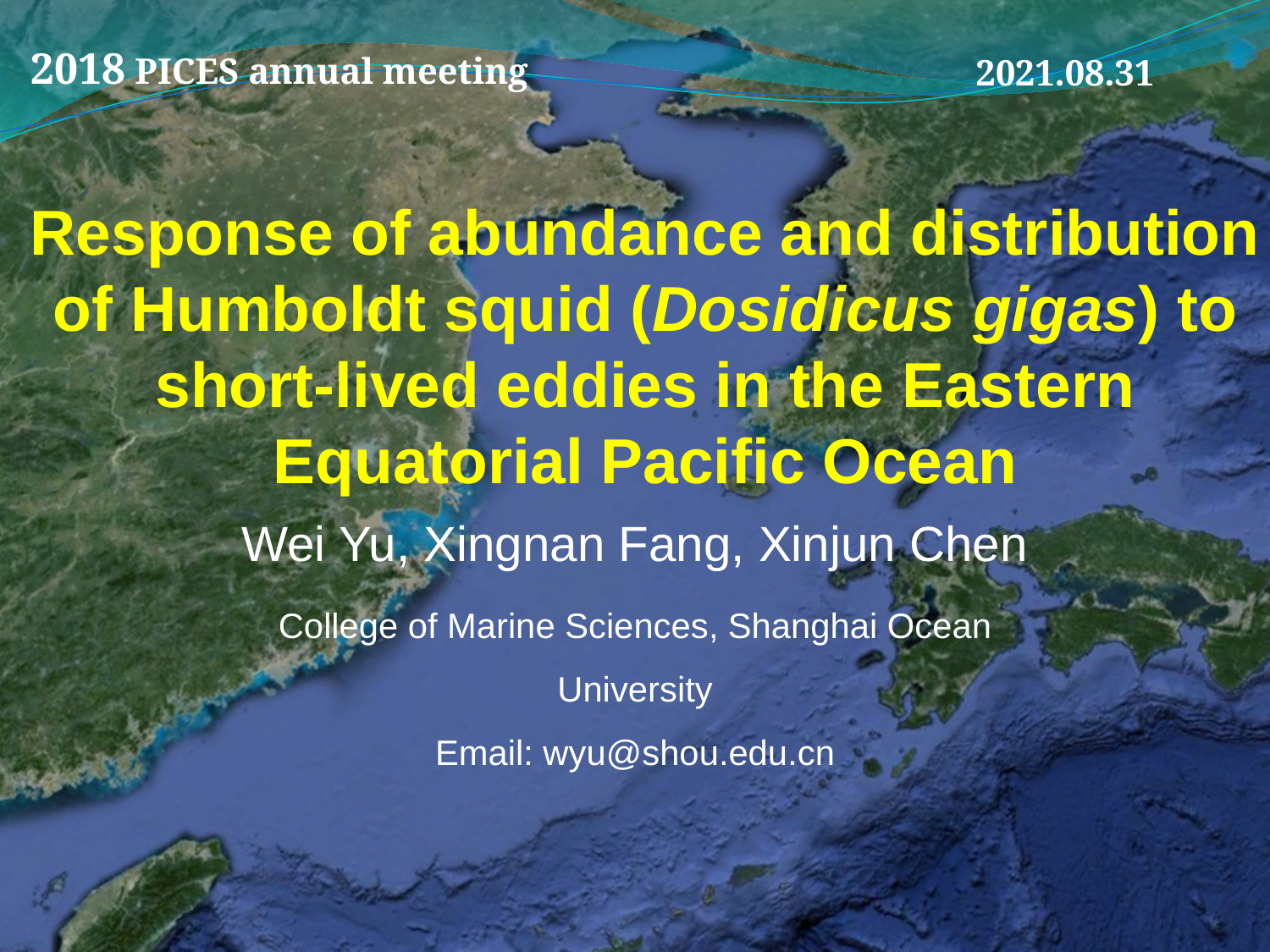

2018 PICES annual meeting
2021.08.31
# Response of abundance and distribution of Humboldt squid (Dosidicus gigas) to short-lived eddies in the Eastern Equatorial Pacific Ocean
Wei Yu, Xingnan Fang, Xinjun Chen
College of Marine Sciences, Shanghai Ocean University
Email: wyu@shou.edu.cn